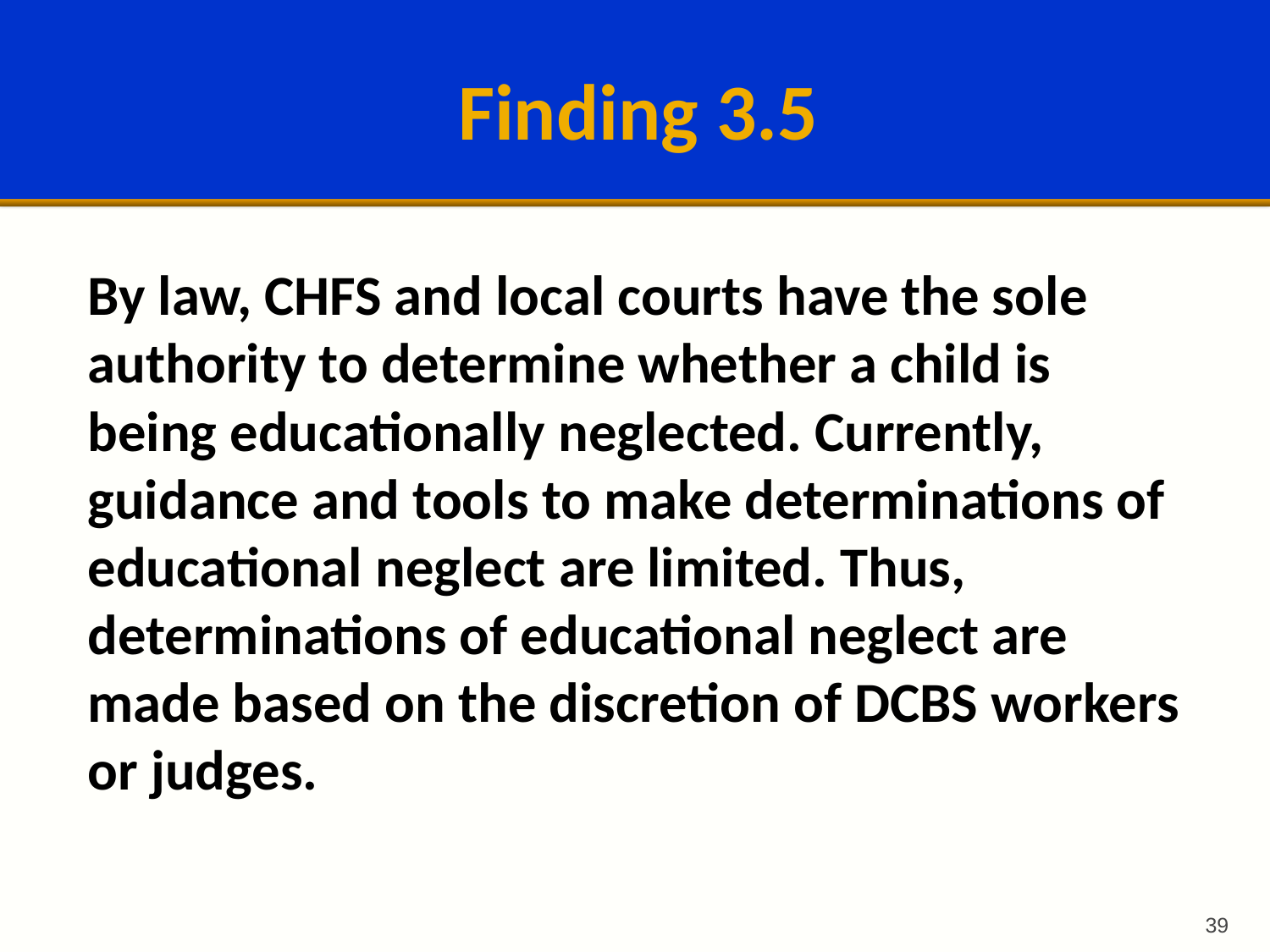

# Finding 3.5
By law, CHFS and local courts have the sole authority to determine whether a child is being educationally neglected. Currently, guidance and tools to make determinations of educational neglect are limited. Thus, determinations of educational neglect are made based on the discretion of DCBS workers or judges.

39